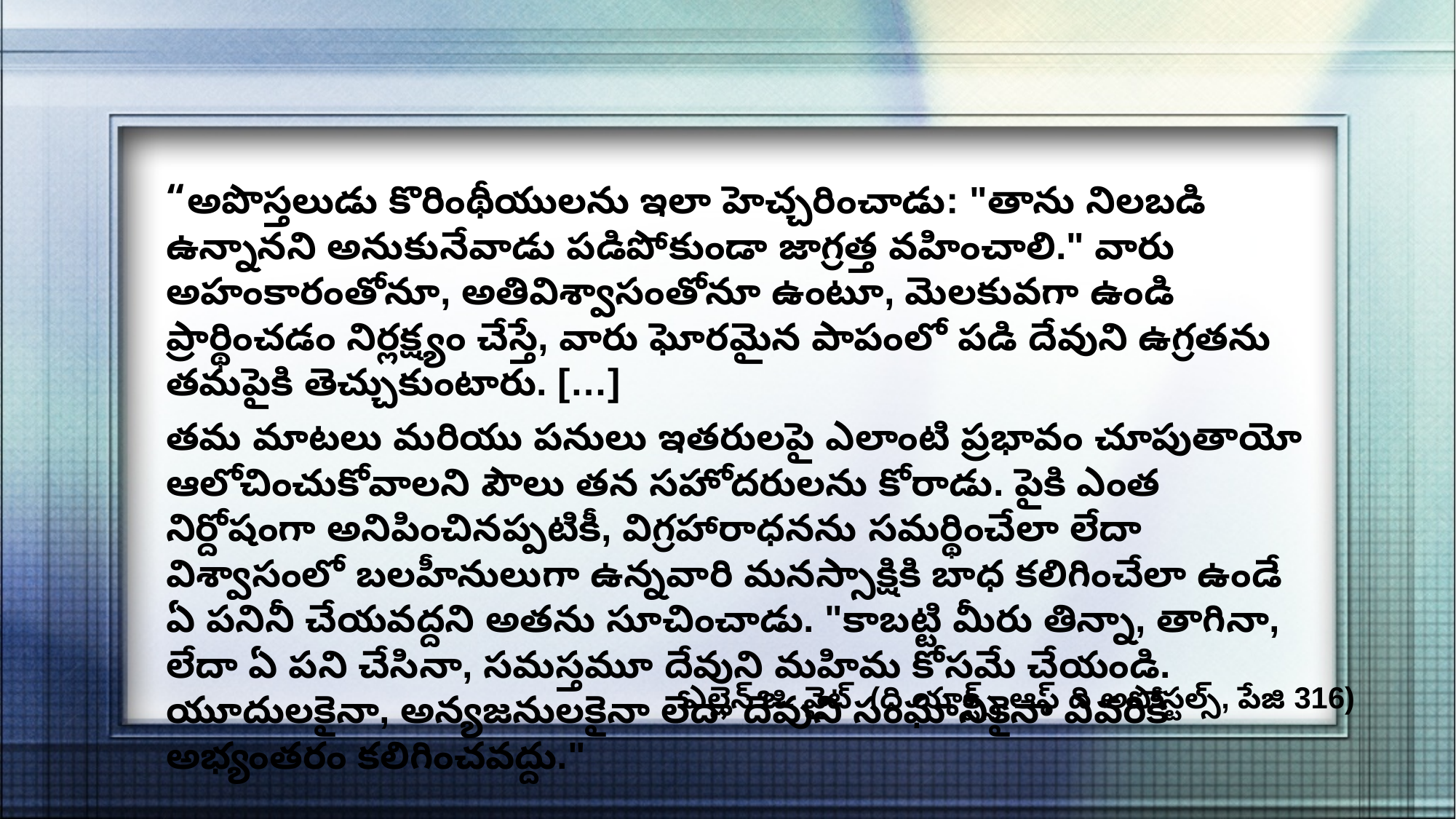

“అపొస్తలుడు కొరింథీయులను ఇలా హెచ్చరించాడు: "తాను నిలబడి ఉన్నానని అనుకునేవాడు పడిపోకుండా జాగ్రత్త వహించాలి." వారు అహంకారంతోనూ, అతివిశ్వాసంతోనూ ఉంటూ, మెలకువగా ఉండి ప్రార్థించడం నిర్లక్ష్యం చేస్తే, వారు ఘోరమైన పాపంలో పడి దేవుని ఉగ్రతను తమపైకి తెచ్చుకుంటారు. […]
తమ మాటలు మరియు పనులు ఇతరులపై ఎలాంటి ప్రభావం చూపుతాయో ఆలోచించుకోవాలని పౌలు తన సహోదరులను కోరాడు. పైకి ఎంత నిర్దోషంగా అనిపించినప్పటికీ, విగ్రహారాధనను సమర్థించేలా లేదా విశ్వాసంలో బలహీనులుగా ఉన్నవారి మనస్సాక్షికి బాధ కలిగించేలా ఉండే ఏ పనినీ చేయవద్దని అతను సూచించాడు. "కాబట్టి మీరు తిన్నా, తాగినా, లేదా ఏ పని చేసినా, సమస్తమూ దేవుని మహిమ కోసమే చేయండి. యూదులకైనా, అన్యజనులకైనా లేదా దేవుని సంఘానికైనా ఎవరికీ అభ్యంతరం కలిగించవద్దు."
ఎల్లెన్ జి. వైట్  (ది యాక్ట్స్ ఆఫ్ ది అపోస్టల్స్, పేజి 316)